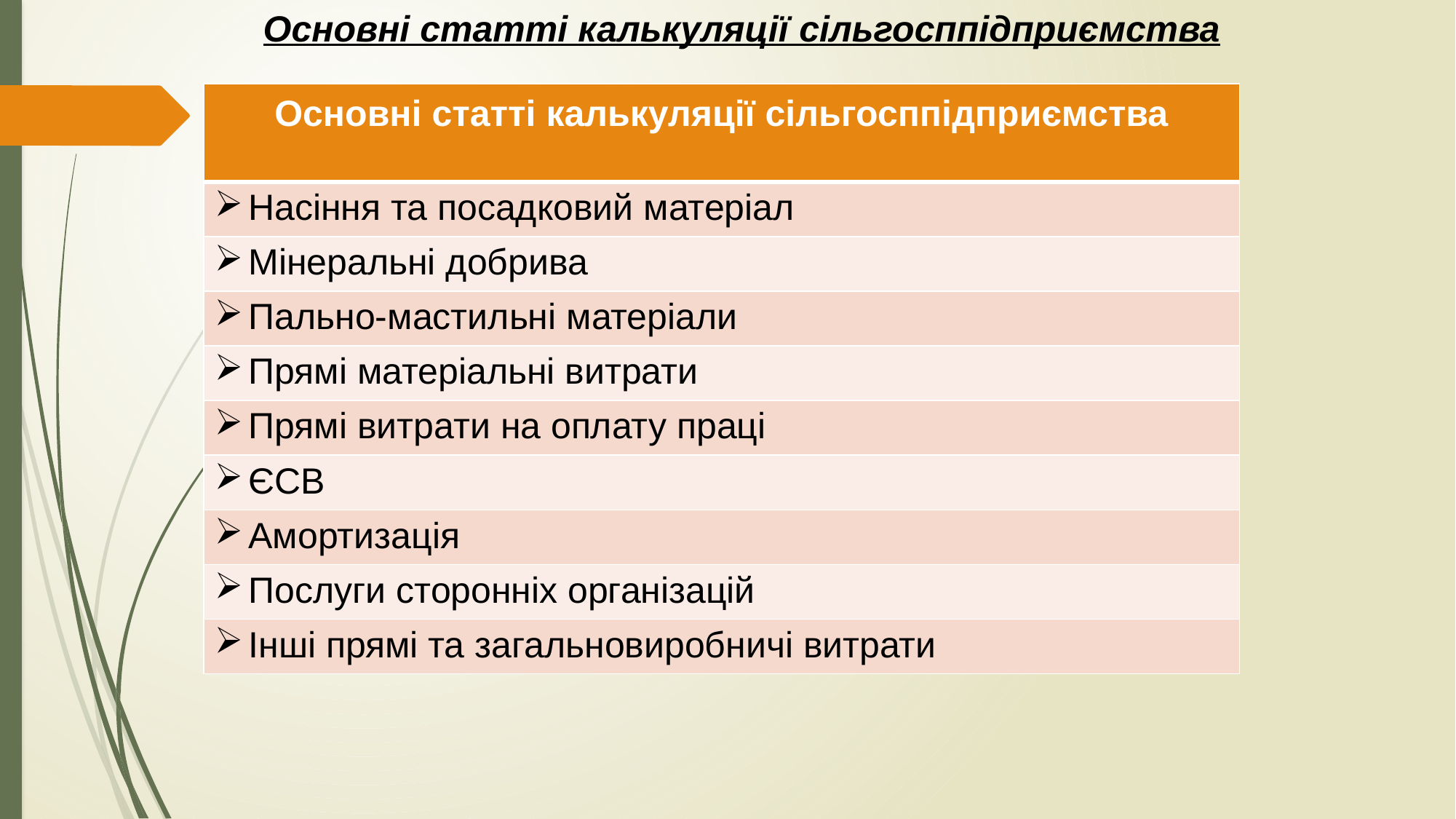

Основні статті калькуляції сільгосппідприємства
| Основні статті калькуляції сільгосппідприємства |
| --- |
| Насіння та посадковий матеріал |
| Мінеральні добрива |
| Пально-мастильні матеріали |
| Прямі матеріальні витрати |
| Прямі витрати на оплату праці |
| ЄСВ |
| Амортизація |
| Послуги сторонніх організацій |
| Інші прямі та загальновиробничі витрати |